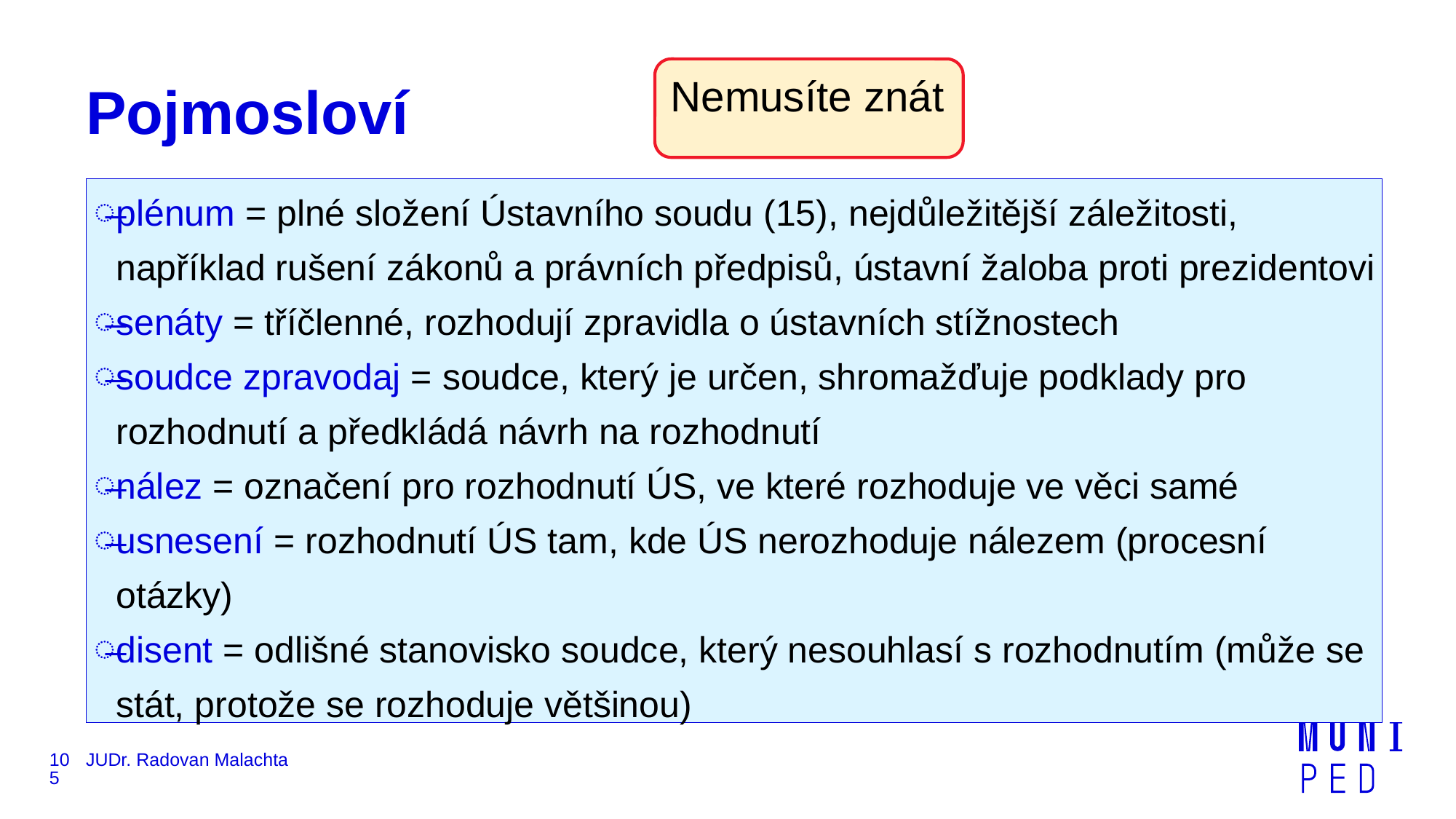

Nemusíte znát
# Pojmosloví
plénum = plné složení Ústavního soudu (15), nejdůležitější záležitosti, například rušení zákonů a právních předpisů, ústavní žaloba proti prezidentovi
senáty = tříčlenné, rozhodují zpravidla o ústavních stížnostech
soudce zpravodaj = soudce, který je určen, shromažďuje podklady pro rozhodnutí a předkládá návrh na rozhodnutí
nález = označení pro rozhodnutí ÚS, ve které rozhoduje ve věci samé
usnesení = rozhodnutí ÚS tam, kde ÚS nerozhoduje nálezem (procesní otázky)
disent = odlišné stanovisko soudce, který nesouhlasí s rozhodnutím (může se stát, protože se rozhoduje většinou)
105
JUDr. Radovan Malachta